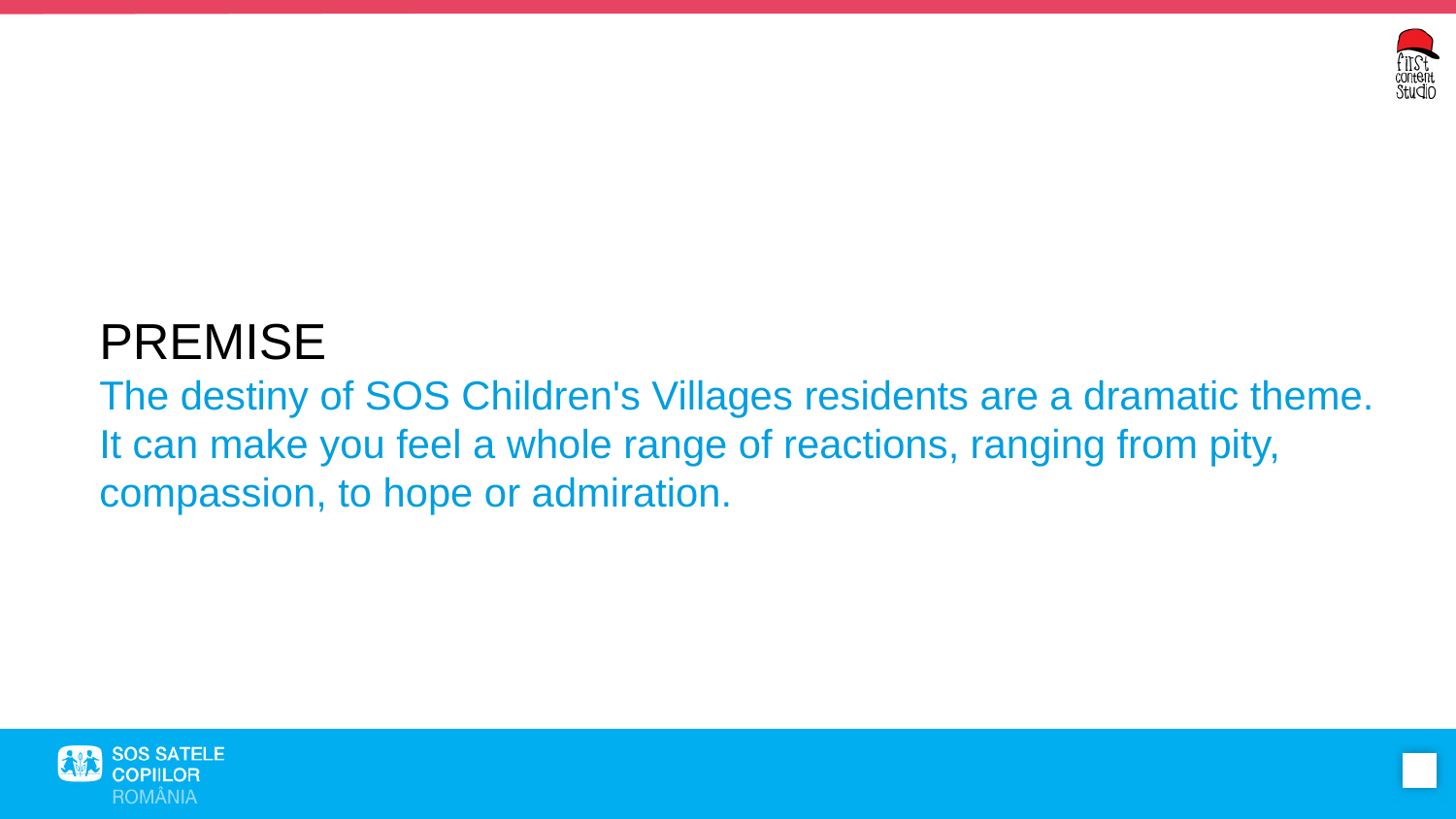

PREMISE
The destiny of SOS Children's Villages residents are a dramatic theme. It can make you feel a whole range of reactions, ranging from pity, compassion, to hope or admiration.